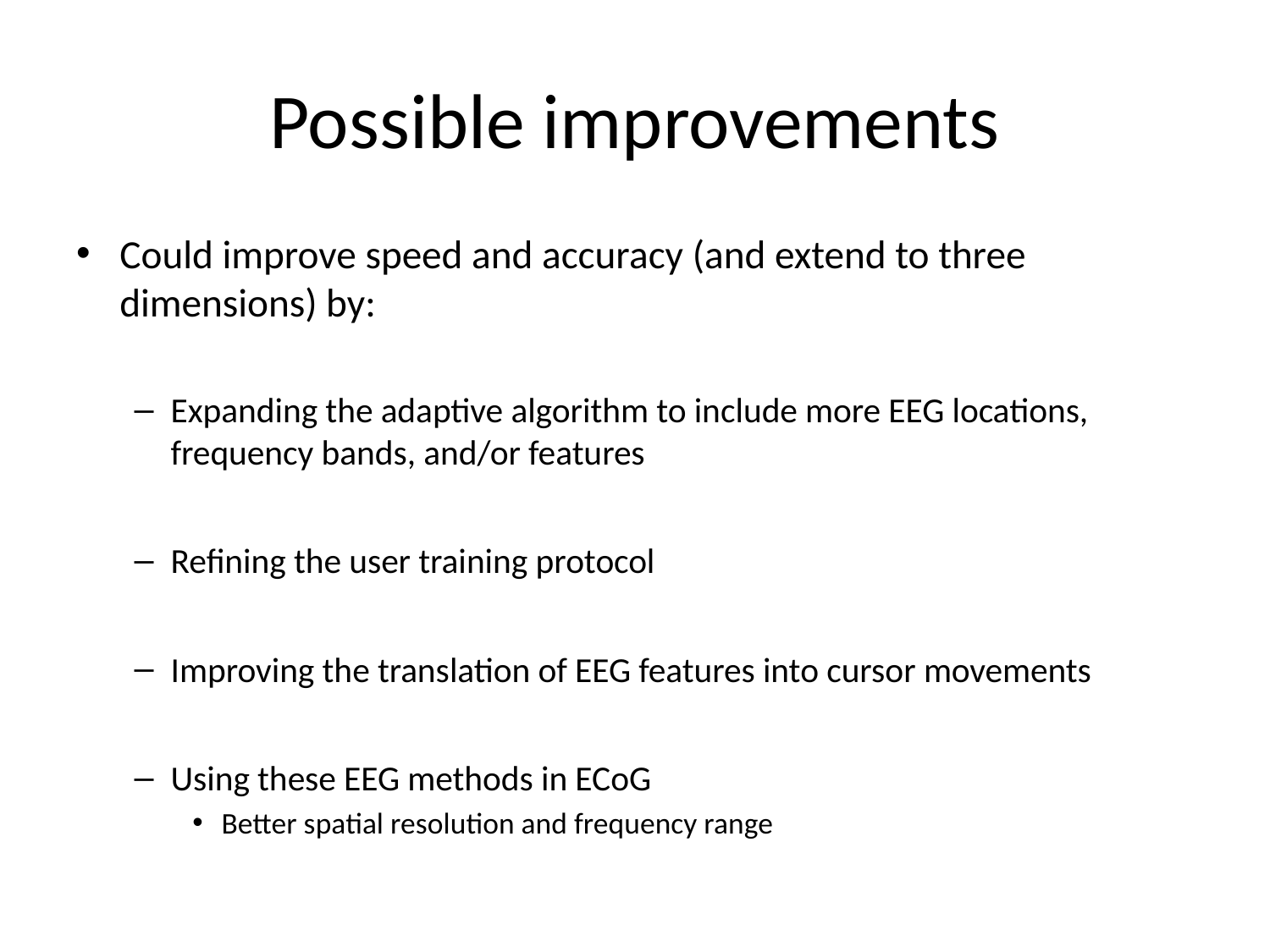

# Possible improvements
Could improve speed and accuracy (and extend to three dimensions) by:

Expanding the adaptive algorithm to include more EEG locations, frequency bands, and/or features

Refining the user training protocol

Improving the translation of EEG features into cursor movements

Using these EEG methods in ECoG
Better spatial resolution and frequency range